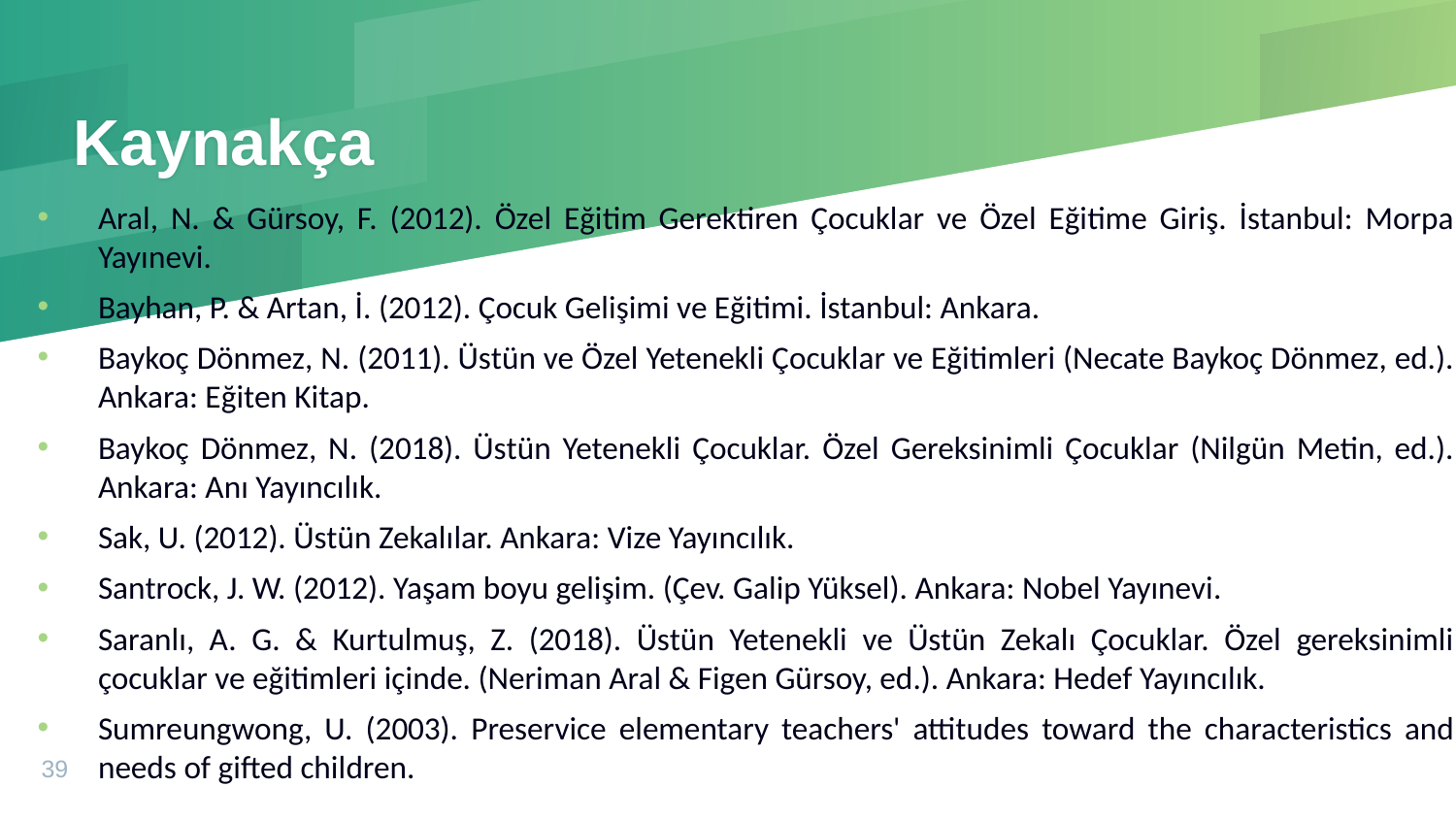

# Kaynakça
Aral, N. & Gürsoy, F. (2012). Özel Eğitim Gerektiren Çocuklar ve Özel Eğitime Giriş. İstanbul: Morpa Yayınevi.
Bayhan, P. & Artan, İ. (2012). Çocuk Gelişimi ve Eğitimi. İstanbul: Ankara.
Baykoç Dönmez, N. (2011). Üstün ve Özel Yetenekli Çocuklar ve Eğitimleri (Necate Baykoç Dönmez, ed.). Ankara: Eğiten Kitap.
Baykoç Dönmez, N. (2018). Üstün Yetenekli Çocuklar. Özel Gereksinimli Çocuklar (Nilgün Metin, ed.). Ankara: Anı Yayıncılık.
Sak, U. (2012). Üstün Zekalılar. Ankara: Vize Yayıncılık.
Santrock, J. W. (2012). Yaşam boyu gelişim. (Çev. Galip Yüksel). Ankara: Nobel Yayınevi.
Saranlı, A. G. & Kurtulmuş, Z. (2018). Üstün Yetenekli ve Üstün Zekalı Çocuklar. Özel gereksinimli çocuklar ve eğitimleri içinde. (Neriman Aral & Figen Gürsoy, ed.). Ankara: Hedef Yayıncılık.
Sumreungwong, U. (2003). Preservice elementary teachers' attitudes toward the characteristics and needs of gifted children.
39